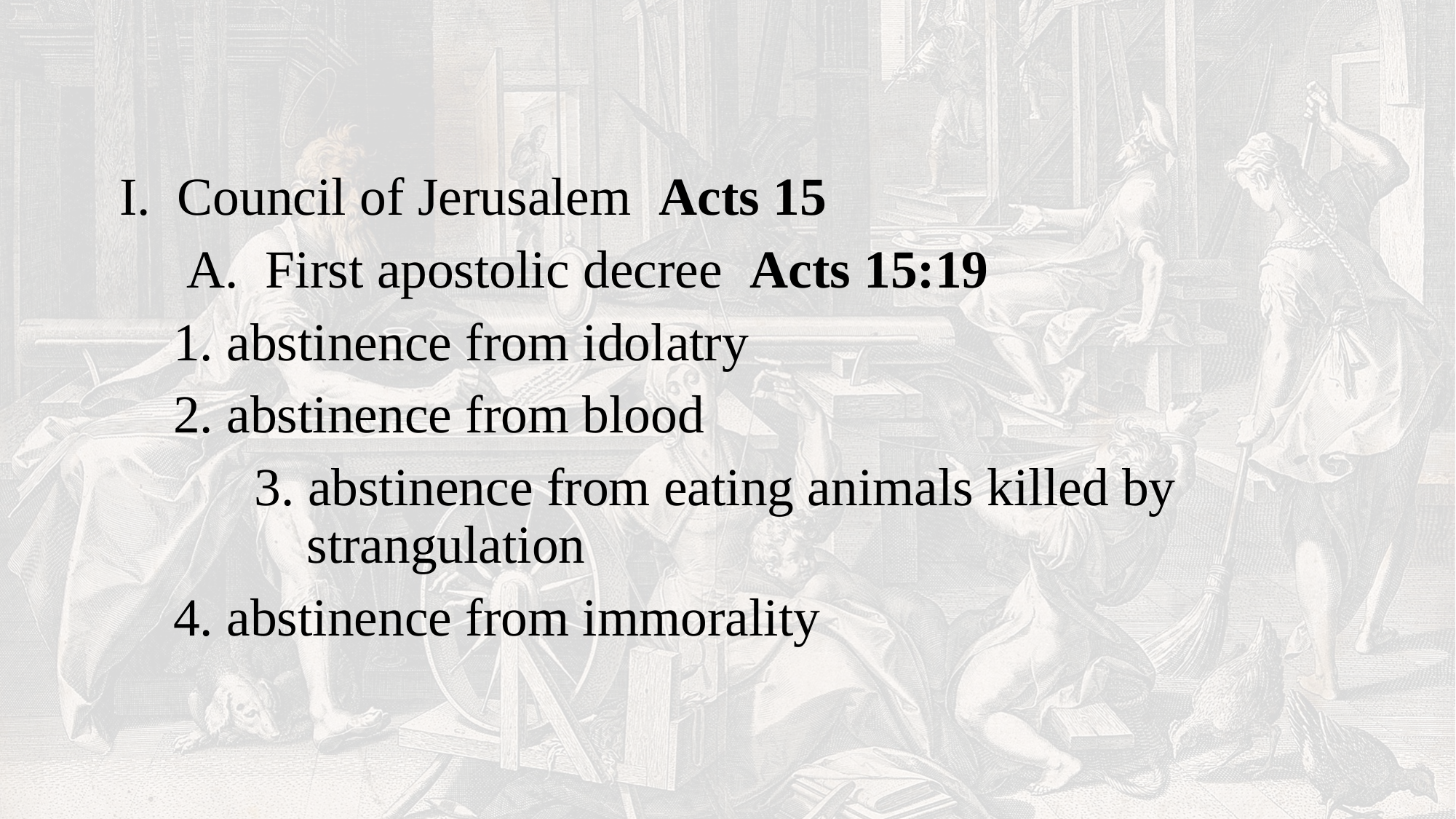

I.  Council of Jerusalem  Acts 15
	     A.  First apostolic decree  Acts 15:19
		    1. abstinence from idolatry
		    2. abstinence from blood
            3. abstinence from eating animals killed by strangulation
		    4. abstinence from immorality